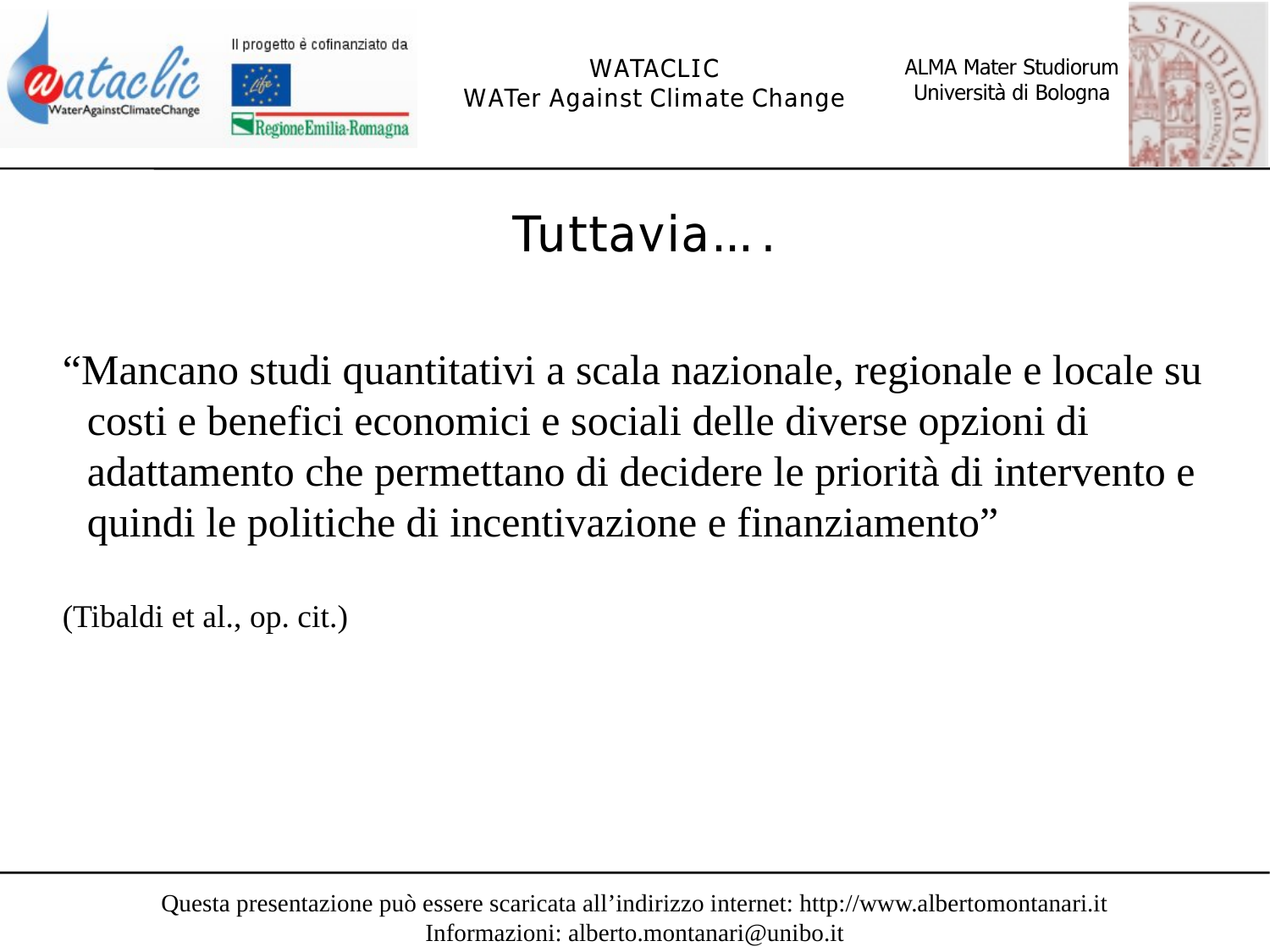

Tuttavia….
“Mancano studi quantitativi a scala nazionale, regionale e locale su costi e benefici economici e sociali delle diverse opzioni di adattamento che permettano di decidere le priorità di intervento e quindi le politiche di incentivazione e finanziamento”

(Tibaldi et al., op. cit.)